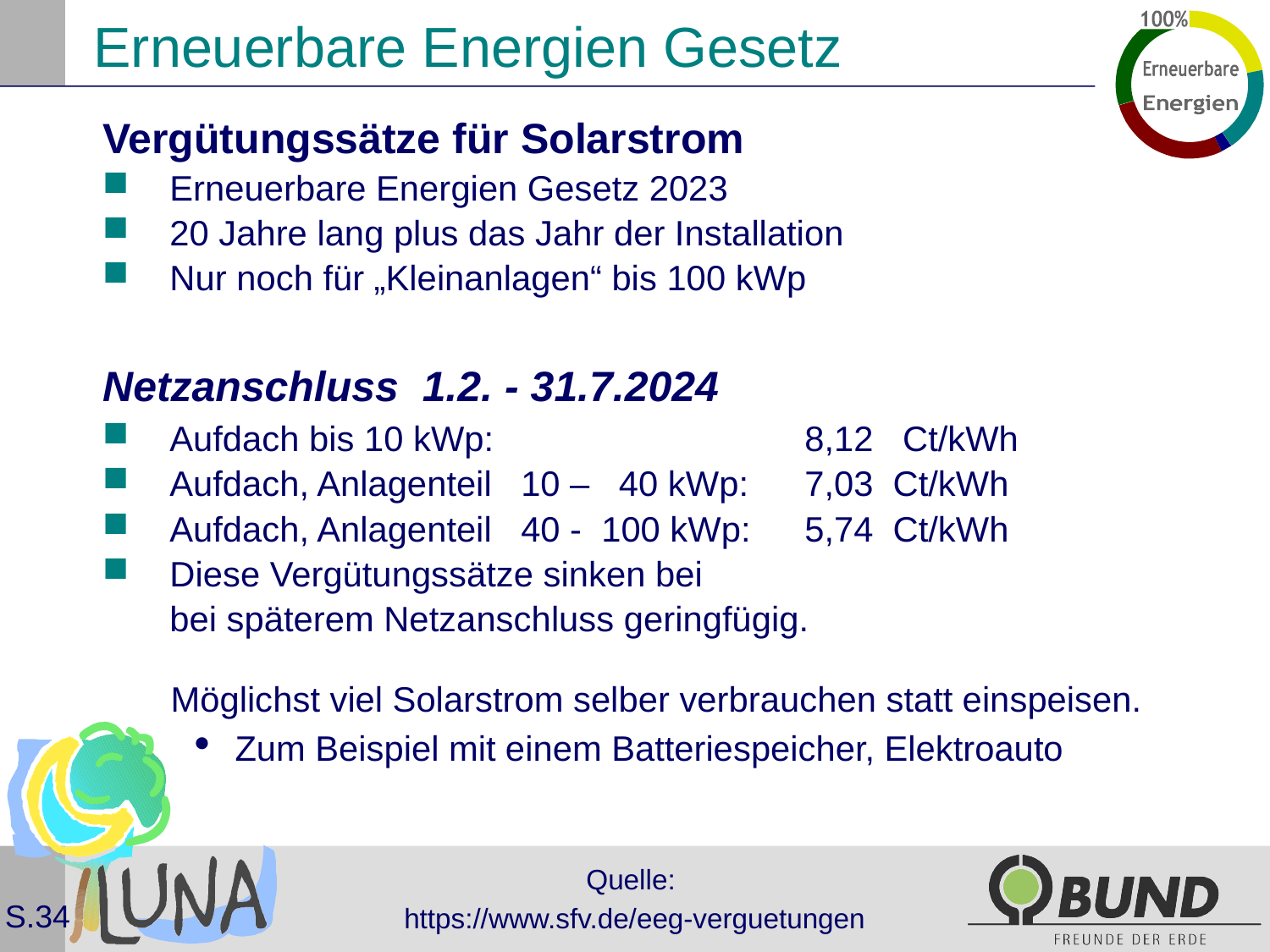

# Erneuerbare Energien Gesetz
Vergütungssätze für Solarstrom
Erneuerbare Energien Gesetz 2023
20 Jahre lang plus das Jahr der Installation
Nur noch für „Kleinanlagen“ bis 100 kWp

Netzanschluss  1.2. - 31.7.2024
Aufdach bis 10 kWp:			8,12   Ct/kWh
Aufdach, Anlagenteil   10 –   40 kWp:	7,03  Ct/kWh
Aufdach, Anlagenteil   40 -  100 kWp:	5,74  Ct/kWh
Diese Vergütungssätze sinken bei
	bei späterem Netzanschluss geringfügig.
       Möglichst viel Solarstrom selber verbrauchen statt einspeisen.
Zum Beispiel mit einem Batteriespeicher, Elektroauto

Quelle:
https://www.sfv.de/eeg-verguetungen
S.34